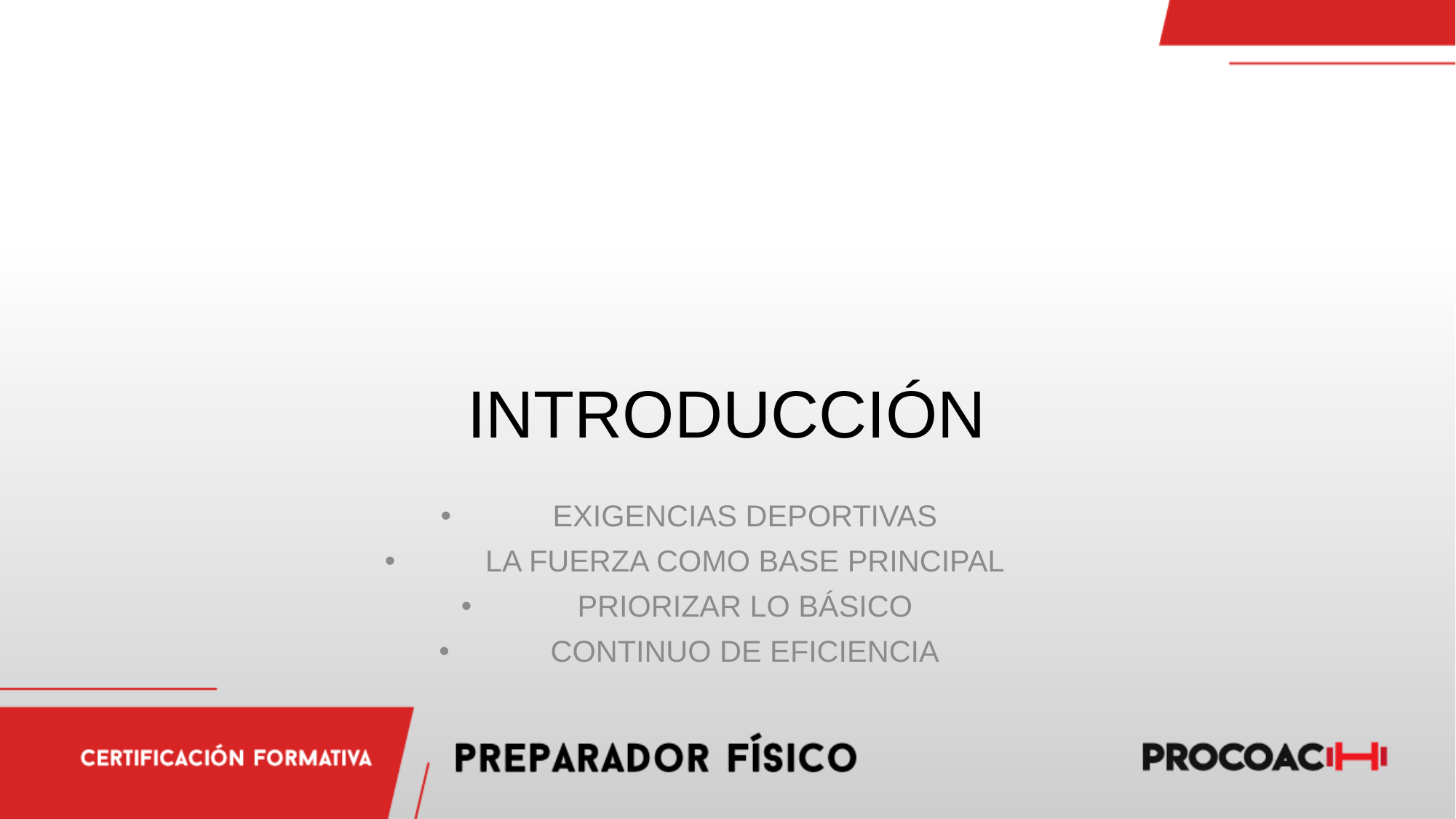

# INTRODUCCIÓN
EXIGENCIAS DEPORTIVAS
LA FUERZA COMO BASE PRINCIPAL
PRIORIZAR LO BÁSICO
CONTINUO DE EFICIENCIA